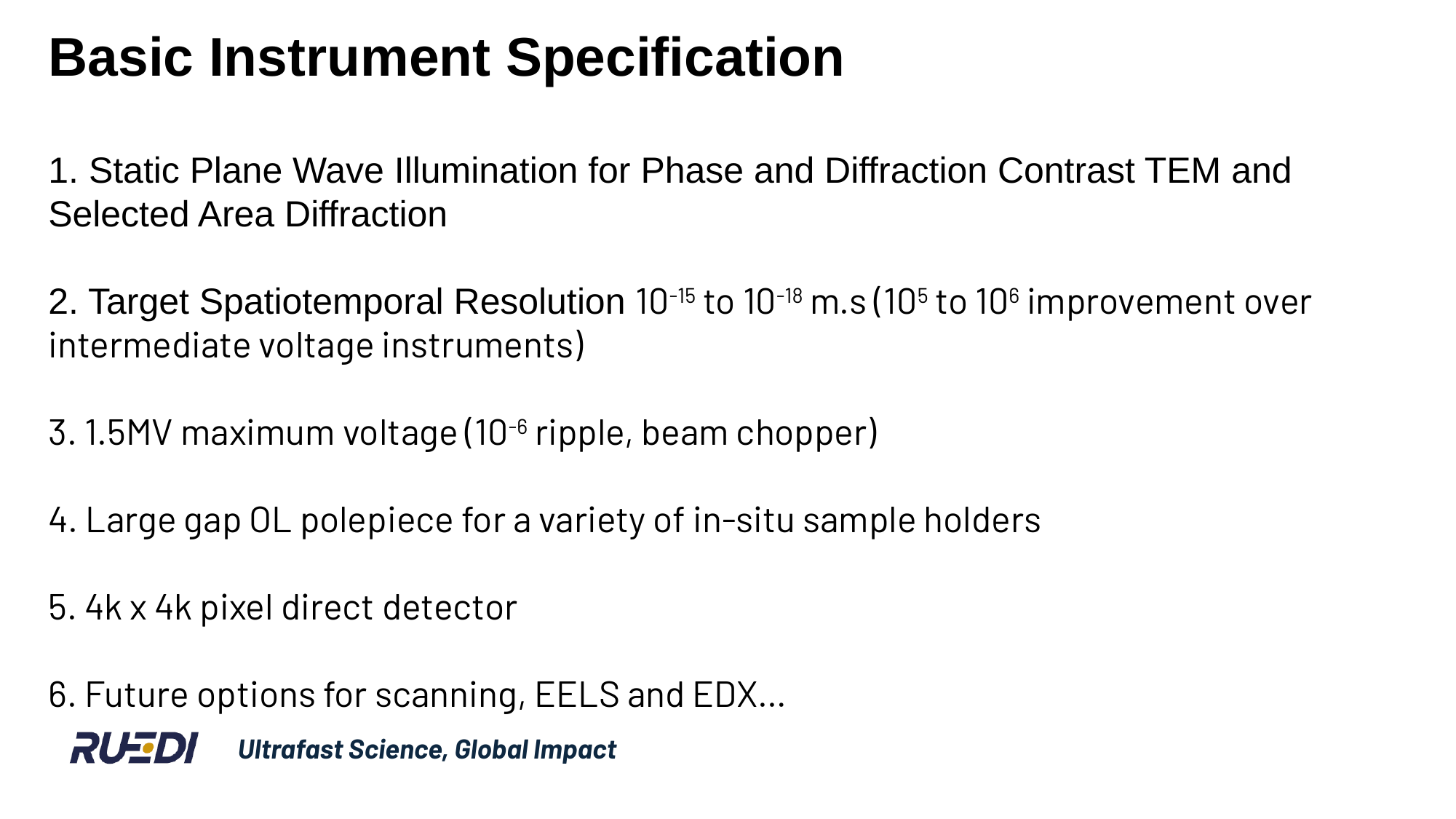

Basic Instrument Specification

1. Static Plane Wave Illumination for Phase and Diffraction Contrast TEM and
Selected Area Diffraction

2. Target Spatiotemporal Resolution 10-15 to 10-18 m.s (105 to 106 improvement over intermediate voltage instruments)

3. 1.5MV maximum voltage (10-6 ripple, beam chopper)

4. Large gap OL polepiece for a variety of in-situ sample holders

5. 4k x 4k pixel direct detector

6. Future options for scanning, EELS and EDX…